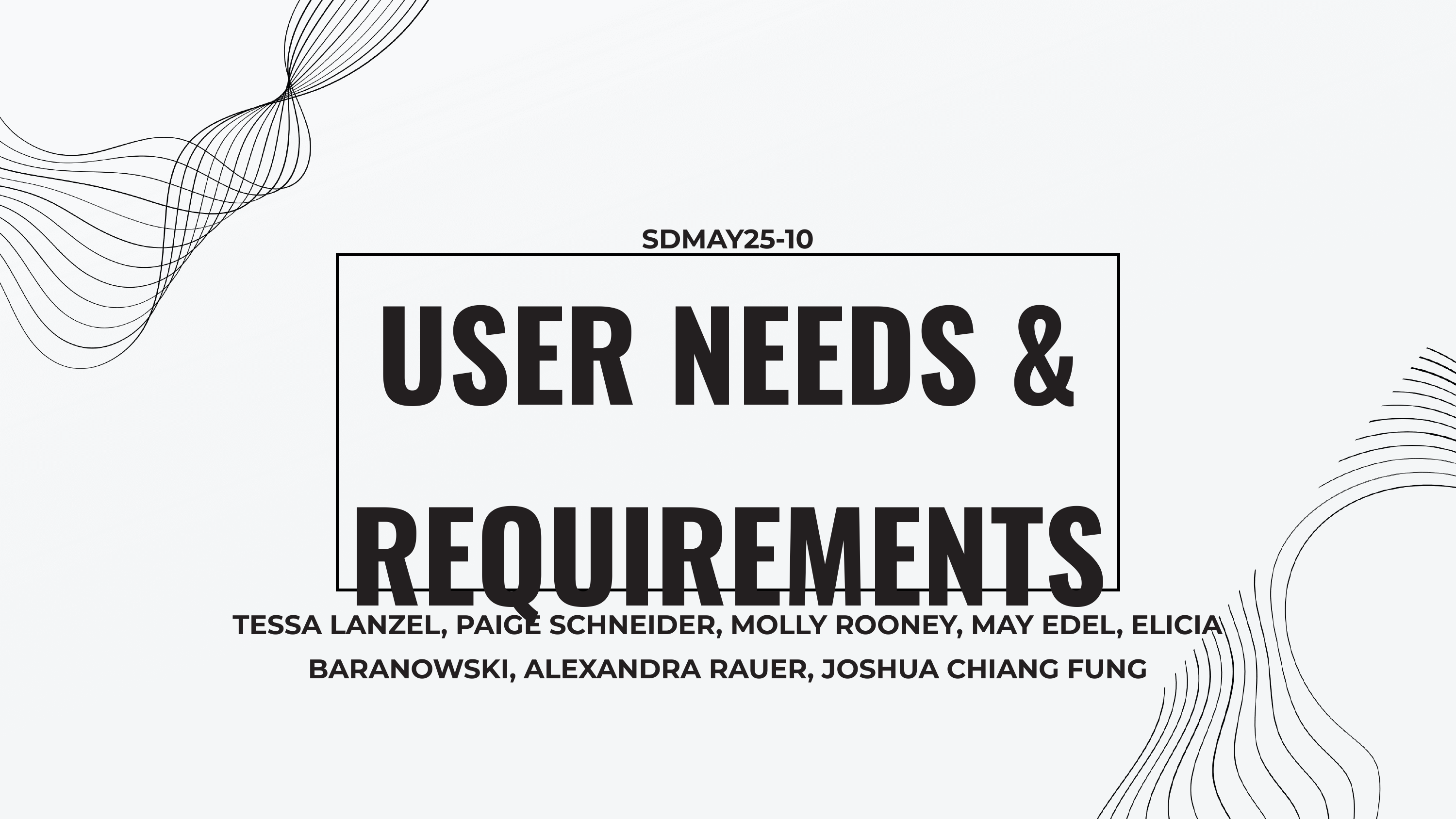

SDMAY25-10
USER NEEDS &
REQUIREMENTS

TESSA LANZEL, PAIGE SCHNEIDER, MOLLY ROONEY, MAY EDEL, ELICIA BARANOWSKI, ALEXANDRA RAUER, JOSHUA CHIANG FUNG